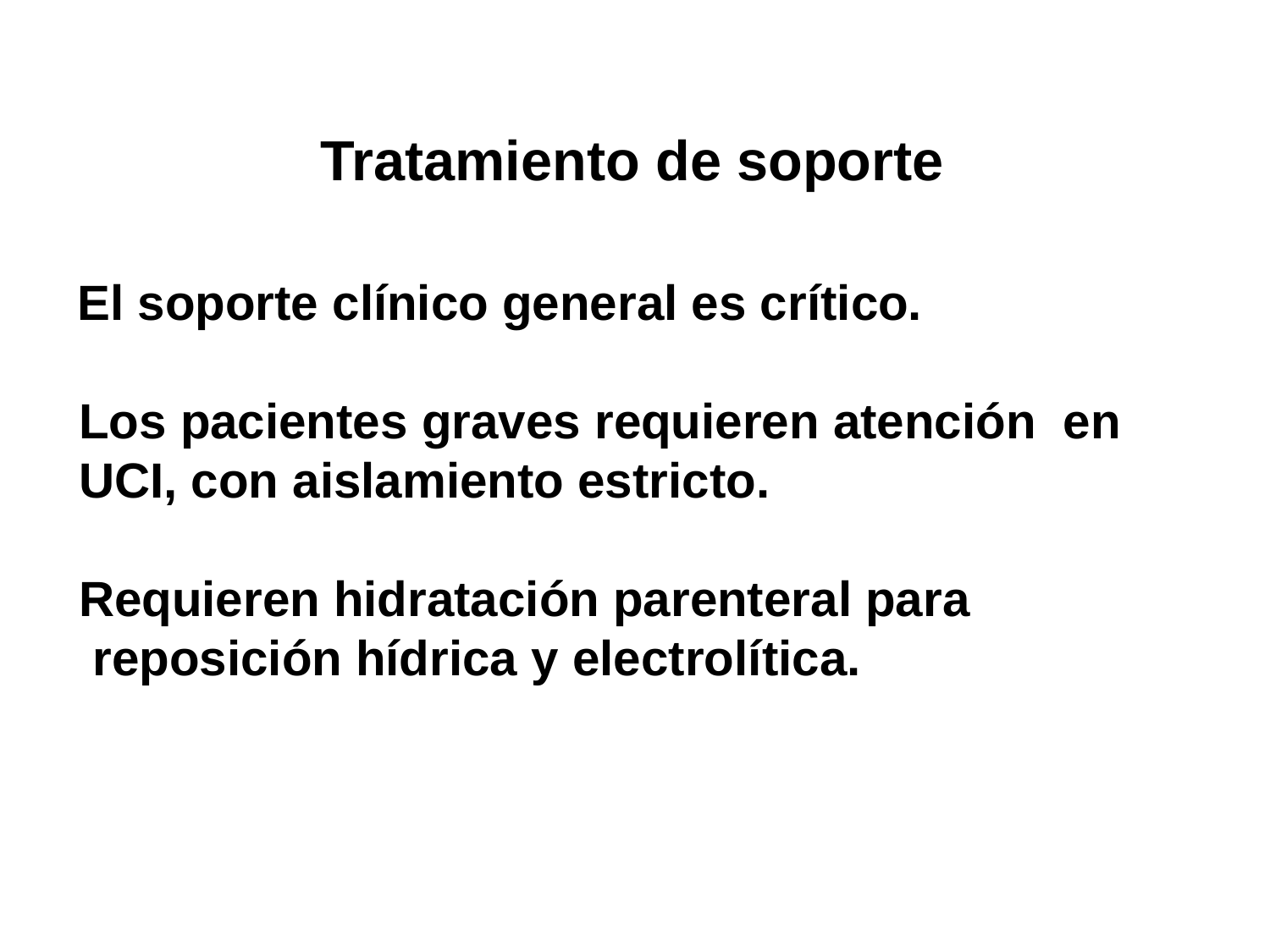

Tratamiento de soporte
 El soporte clínico general es crítico.

 Los pacientes graves requieren atención  en
 UCI, con aislamiento estricto.

 Requieren hidratación parenteral para
  reposición hídrica y electrolítica.